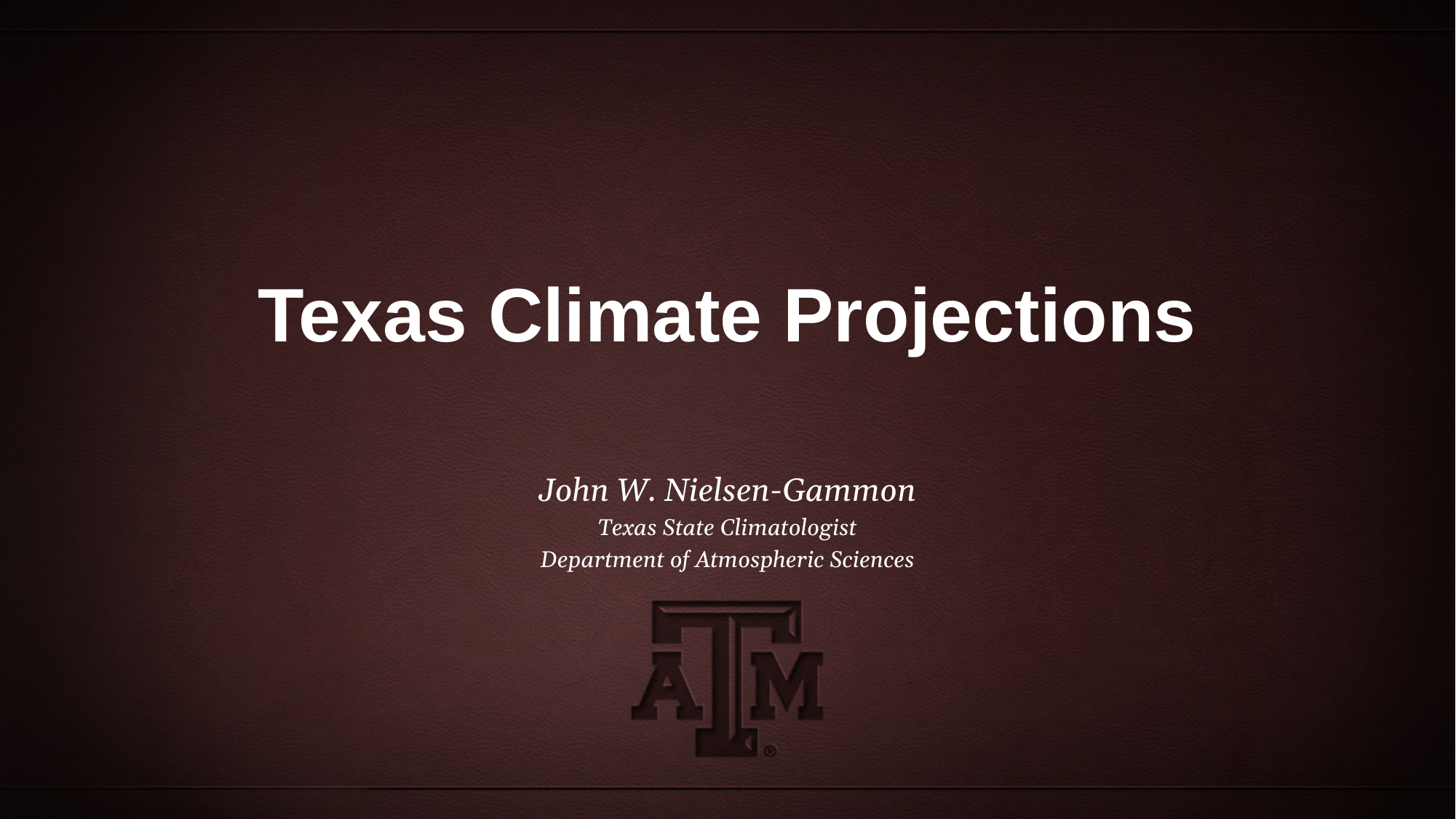

# Texas Climate Projections
John W. Nielsen-Gammon
Texas State Climatologist
Department of Atmospheric Sciences